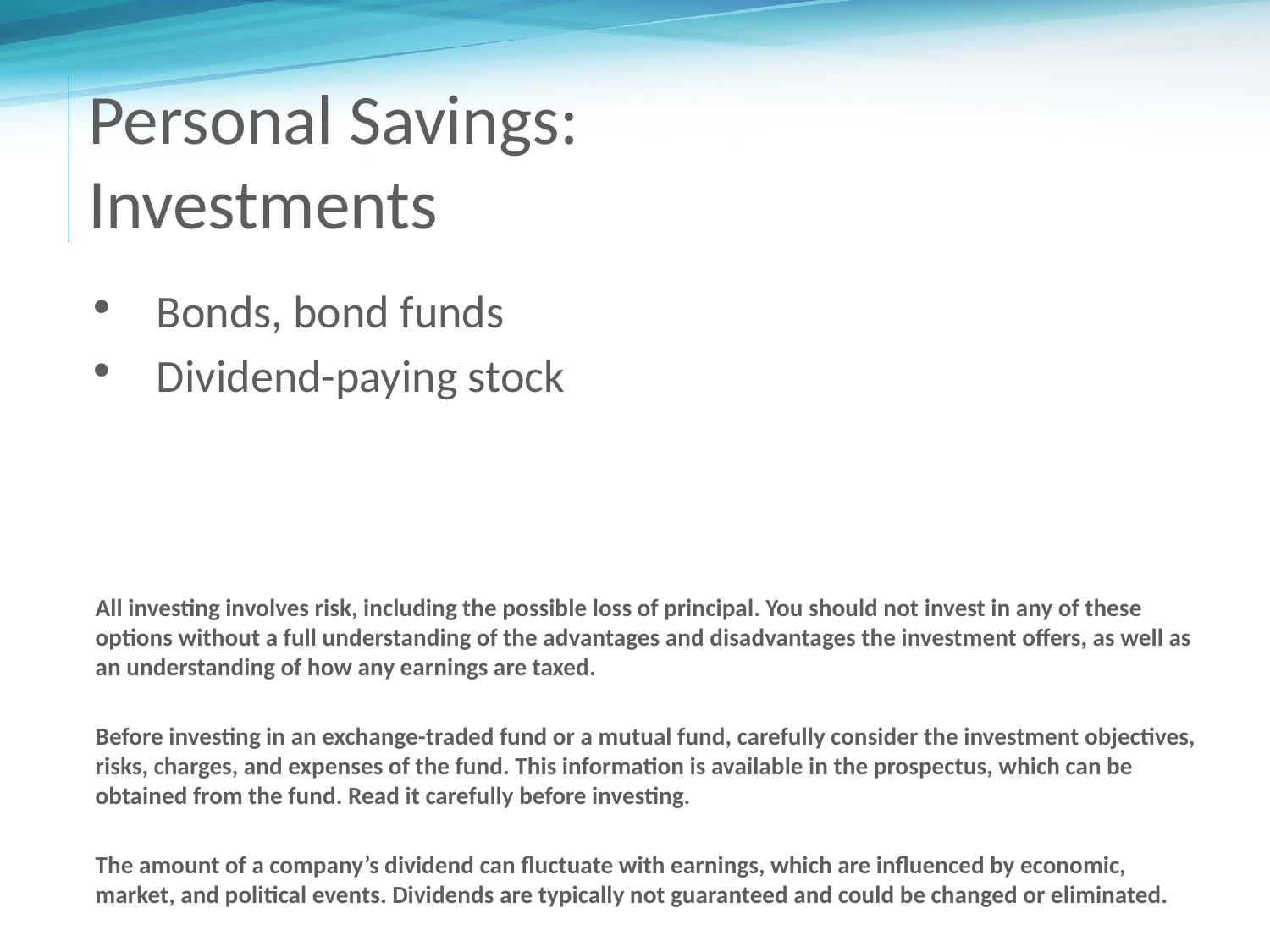

# Personal Savings: Investments
Bonds, bond funds
Dividend-paying stock

All investing involves risk, including the possible loss of principal. You should not invest in any of these options without a full understanding of the advantages and disadvantages the investment offers, as well as an understanding of how any earnings are taxed.

Before investing in an exchange-traded fund or a mutual fund, carefully consider the investment objectives, risks, charges, and expenses of the fund. This information is available in the prospectus, which can be obtained from the fund. Read it carefully before investing.

The amount of a company’s dividend can fluctuate with earnings, which are influenced by economic, market, and political events. Dividends are typically not guaranteed and could be changed or eliminated.